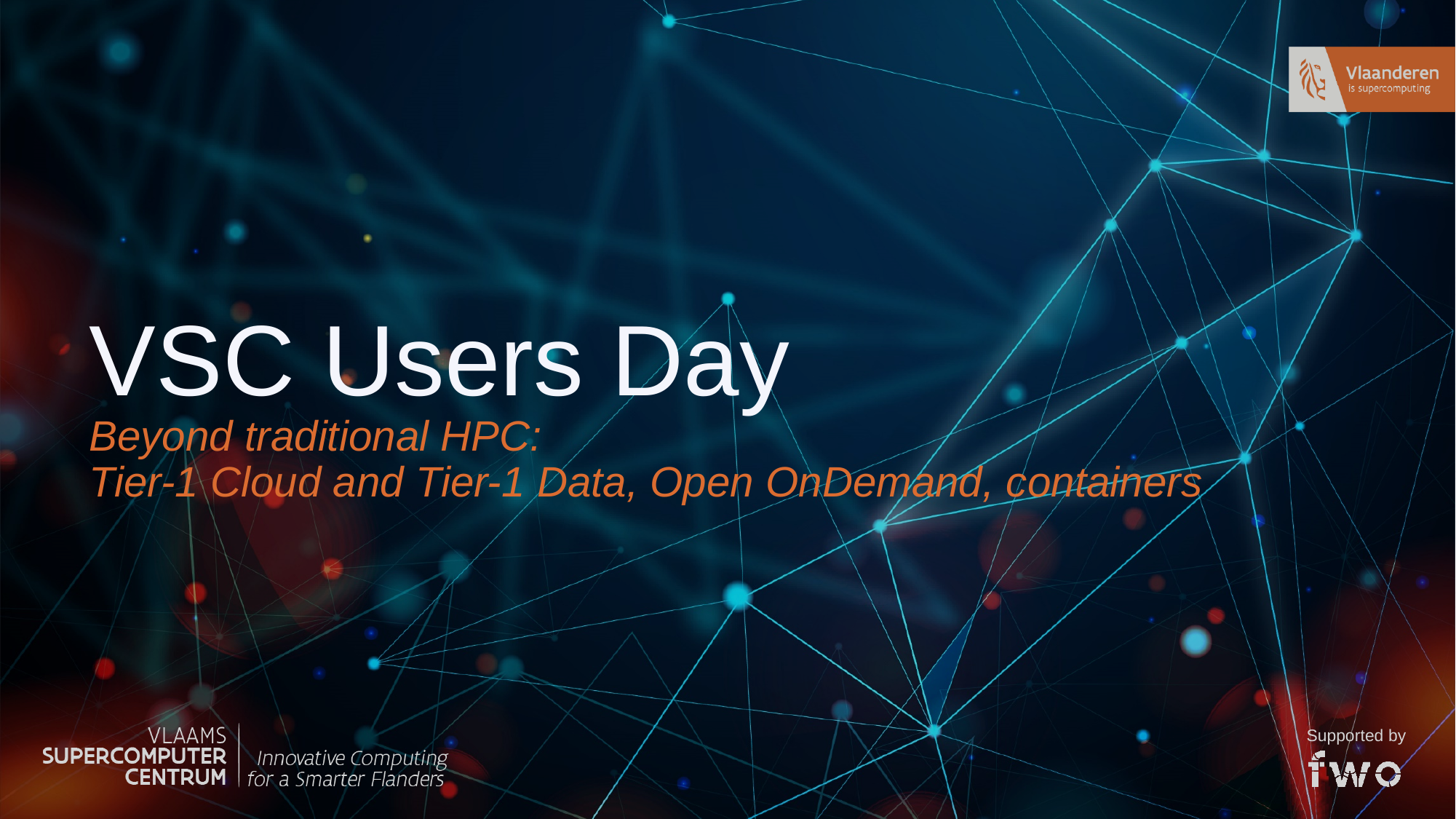

# VSC Users Day
Beyond traditional HPC:
Tier-1 Cloud and Tier-1 Data, Open OnDemand, containers